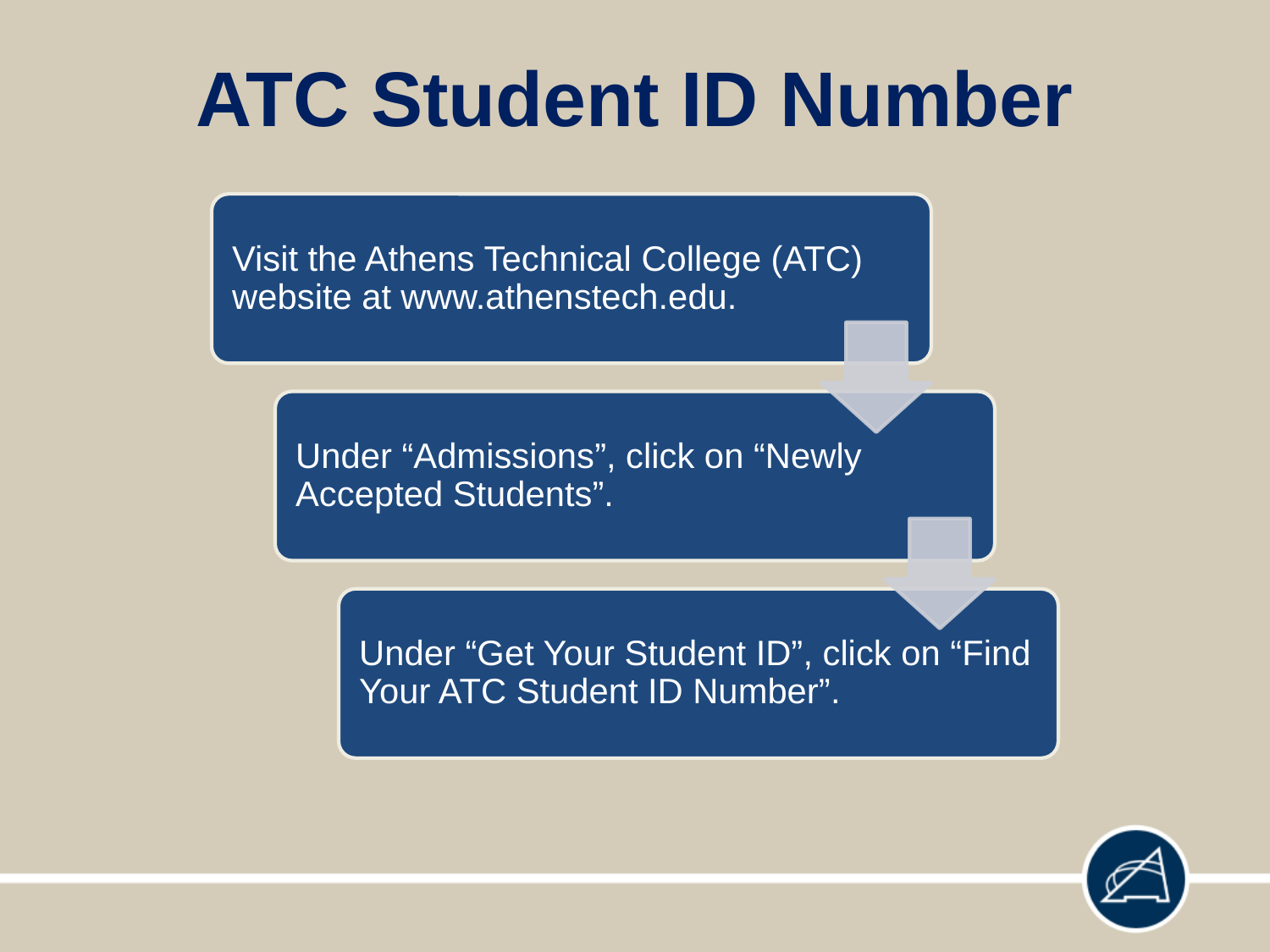

# ATC Student ID Number
Visit the Athens Technical College (ATC) website at www.athenstech.edu.
Under “Admissions”, click on “Newly Accepted Students”.
Under “Get Your Student ID”, click on “Find Your ATC Student ID Number”.